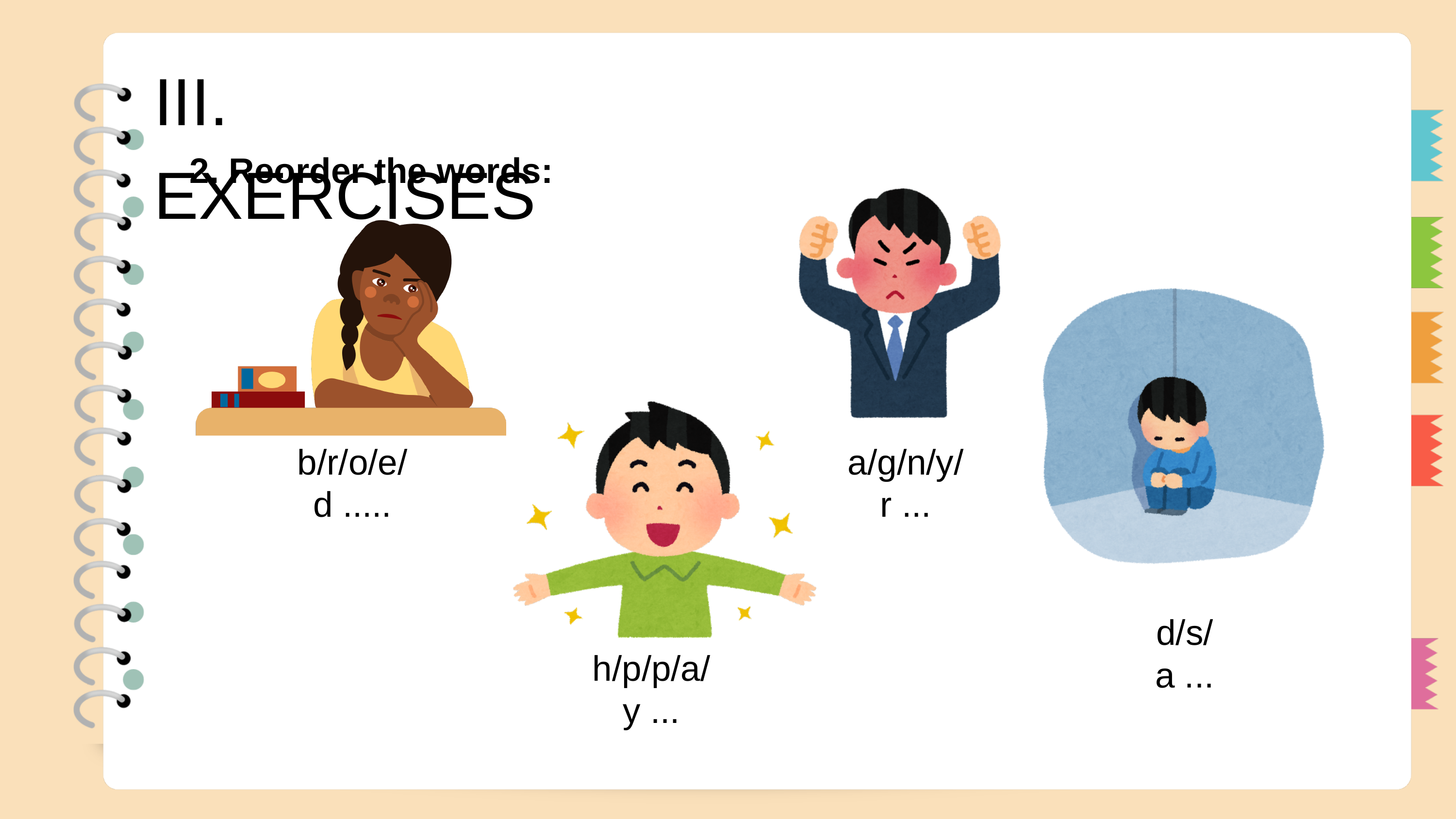

III. EXERCISES

2. Reorder the words:

b/r/o/e/d .....
a/g/n/y/r ...
d/s/a ...
h/p/p/a/y ...